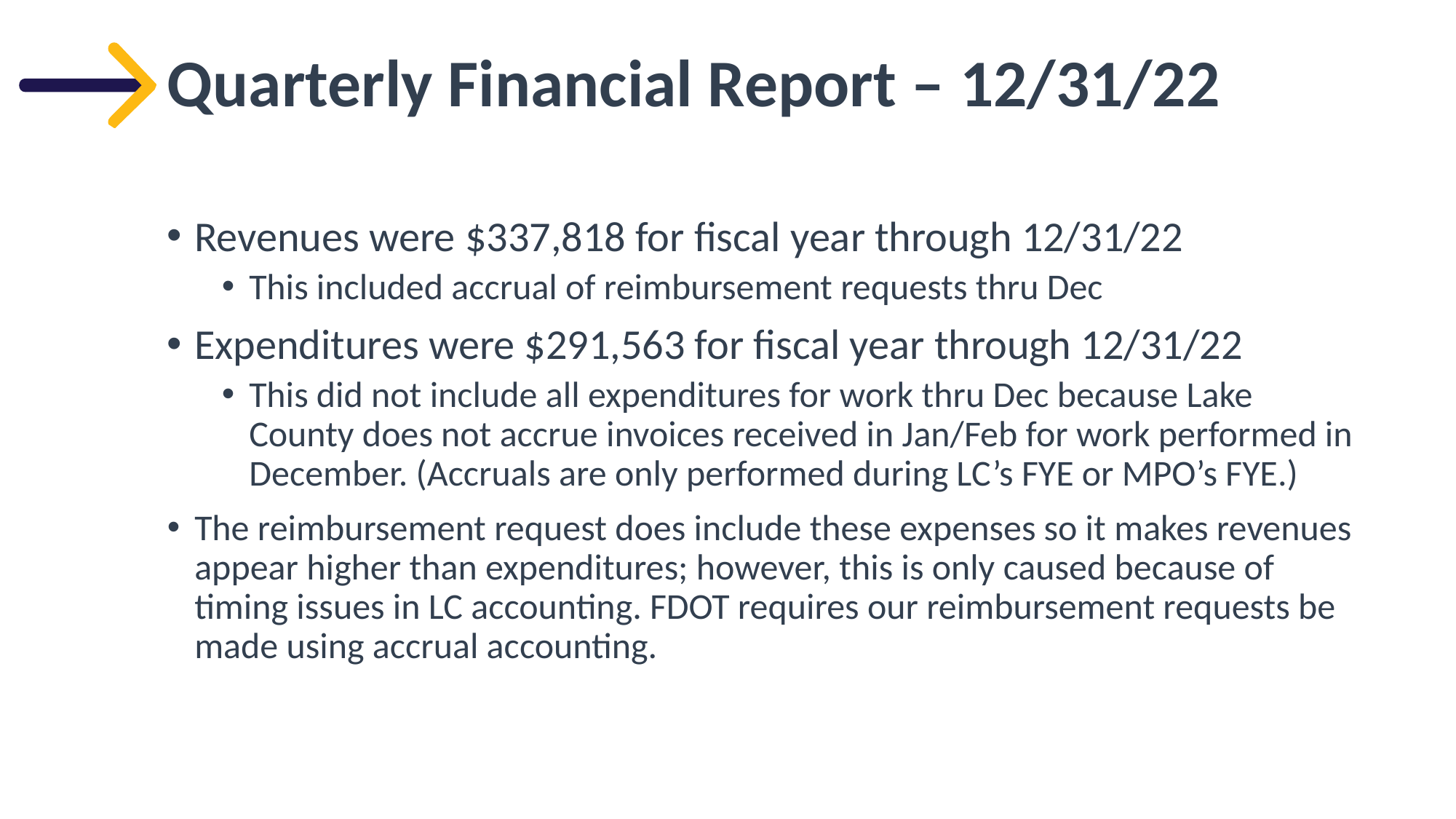

# Quarterly Financial Report – 12/31/22
Revenues were $337,818 for fiscal year through 12/31/22
This included accrual of reimbursement requests thru Dec
Expenditures were $291,563 for fiscal year through 12/31/22
This did not include all expenditures for work thru Dec because Lake County does not accrue invoices received in Jan/Feb for work performed in December. (Accruals are only performed during LC’s FYE or MPO’s FYE.)
The reimbursement request does include these expenses so it makes revenues appear higher than expenditures; however, this is only caused because of timing issues in LC accounting. FDOT requires our reimbursement requests be made using accrual accounting.